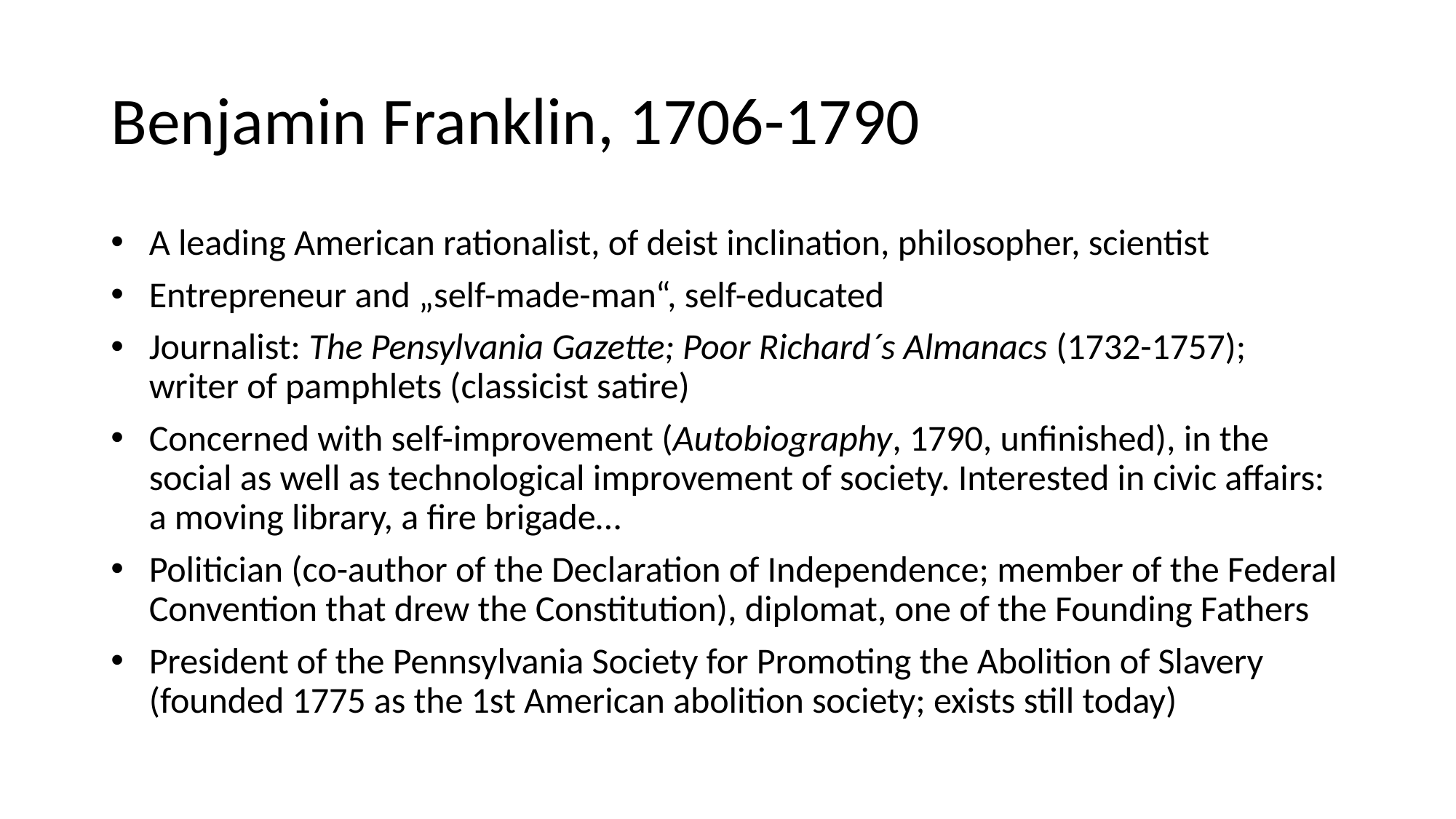

# Benjamin Franklin, 1706-1790
A leading American rationalist, of deist inclination, philosopher, scientist
Entrepreneur and „self-made-man“, self-educated
Journalist: The Pensylvania Gazette; Poor Richard´s Almanacs (1732-1757);  writer of pamphlets (classicist satire)
Concerned with self-improvement (Autobiography, 1790, unfinished), in the social as well as technological improvement of society. Interested in civic affairs: a moving library, a fire brigade…
Politician (co-author of the Declaration of Independence; member of the Federal Convention that drew the Constitution), diplomat, one of the Founding Fathers
President of the Pennsylvania Society for Promoting the Abolition of Slavery (founded 1775 as the 1st American abolition society; exists still today)